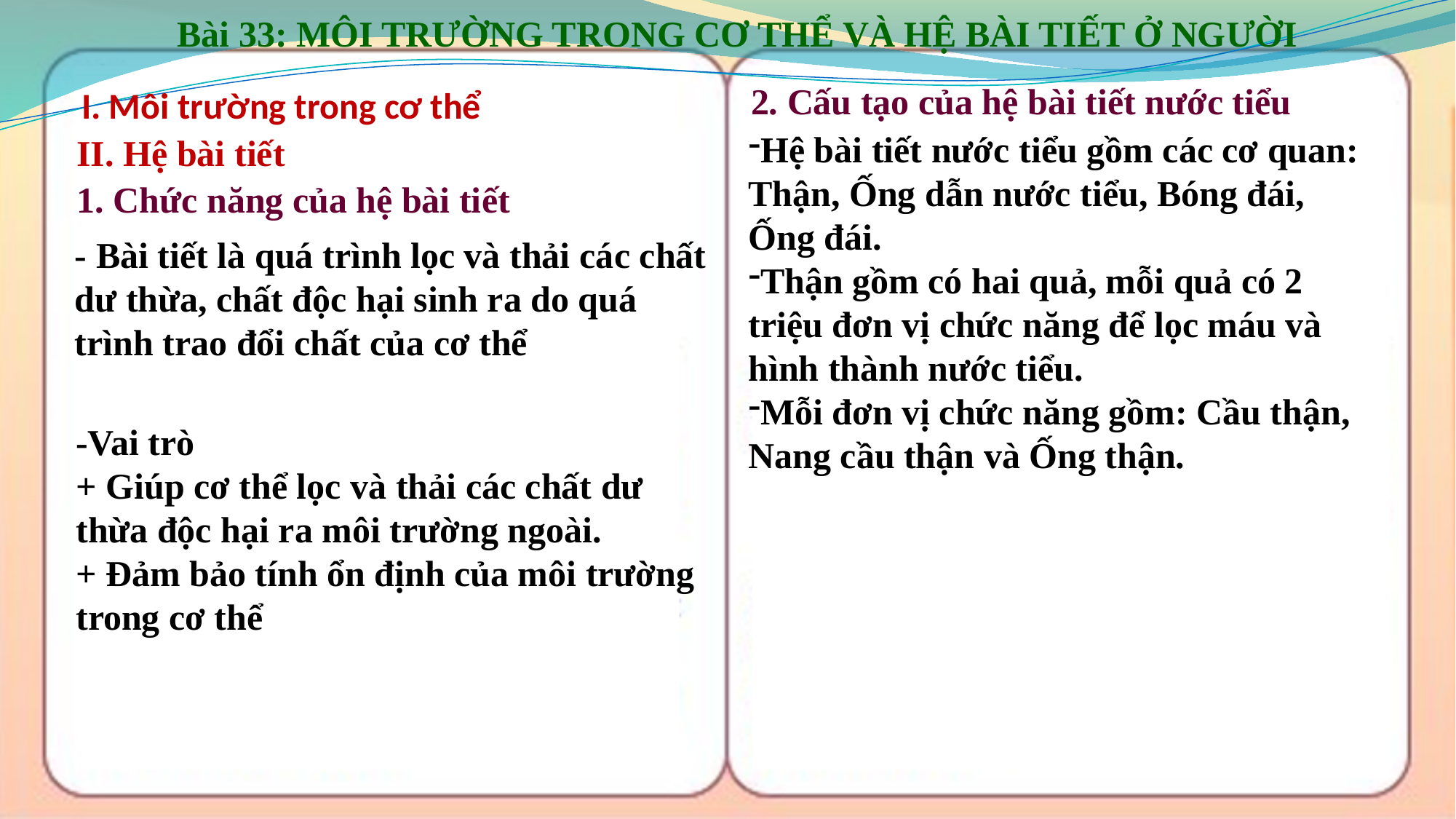

Bài 33: MÔI TRƯỜNG TRONG CƠ THỂ VÀ HỆ BÀI TIẾT Ở NGƯỜI
2. Cấu tạo của hệ bài tiết nước tiểu
I. Môi trường trong cơ thể
Hệ bài tiết nước tiểu gồm các cơ quan: Thận, Ống dẫn nước tiểu, Bóng đái, Ống đái.
Thận gồm có hai quả, mỗi quả có 2 triệu đơn vị chức năng để lọc máu và hình thành nước tiểu.
Mỗi đơn vị chức năng gồm: Cầu thận, Nang cầu thận và Ống thận.
II. Hệ bài tiết
1. Chức năng của hệ bài tiết
- Bài tiết là quá trình lọc và thải các chất dư thừa, chất độc hại sinh ra do quá trình trao đổi chất của cơ thể
-Vai trò
+ Giúp cơ thể lọc và thải các chất dư thừa độc hại ra môi trường ngoài.
+ Đảm bảo tính ổn định của môi trường trong cơ thể